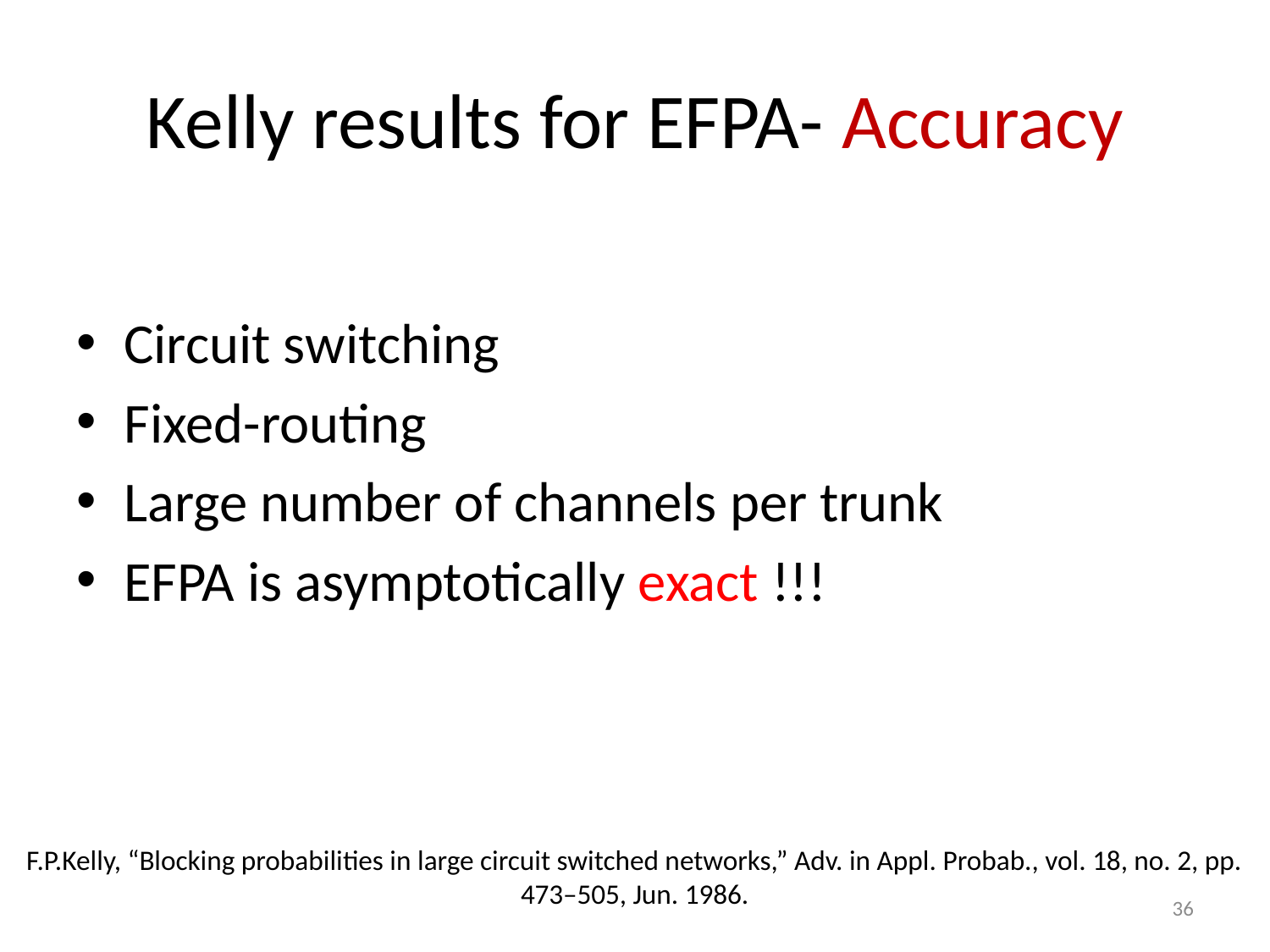

# Kelly results for EFPA- Accuracy

Circuit switching
Fixed-routing
Large number of channels per trunk
EFPA is asymptotically exact !!!

F.P.Kelly, “Blocking probabilities in large circuit switched networks,” Adv. in Appl. Probab., vol. 18, no. 2, pp. 473–505, Jun. 1986.
36